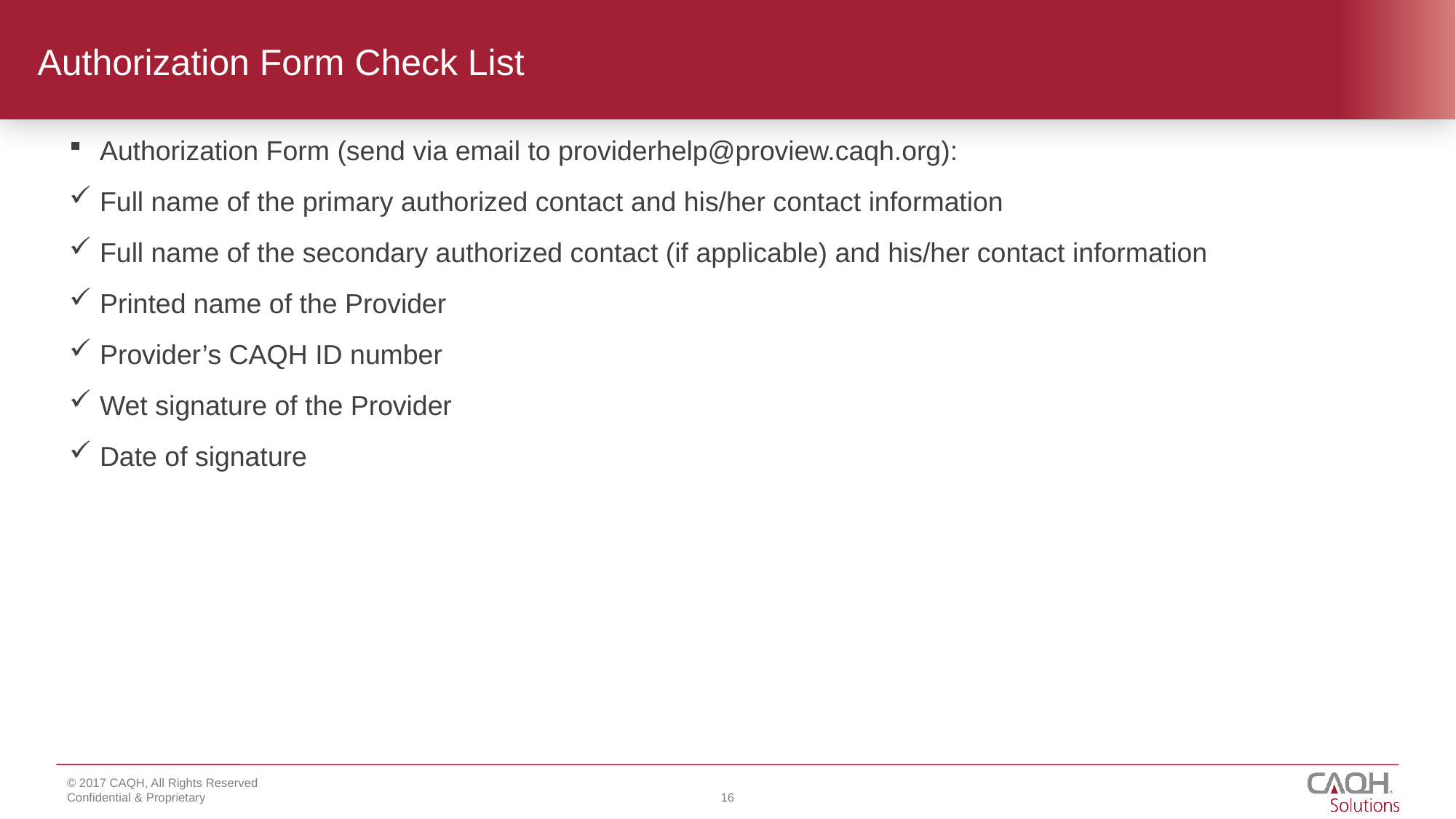

# Authorization Form Check List
Authorization Form (send via email to providerhelp@proview.caqh.org):
Full name of the primary authorized contact and his/her contact information
Full name of the secondary authorized contact (if applicable) and his/her contact information
Printed name of the Provider
Provider’s CAQH ID number
Wet signature of the Provider
Date of signature

16